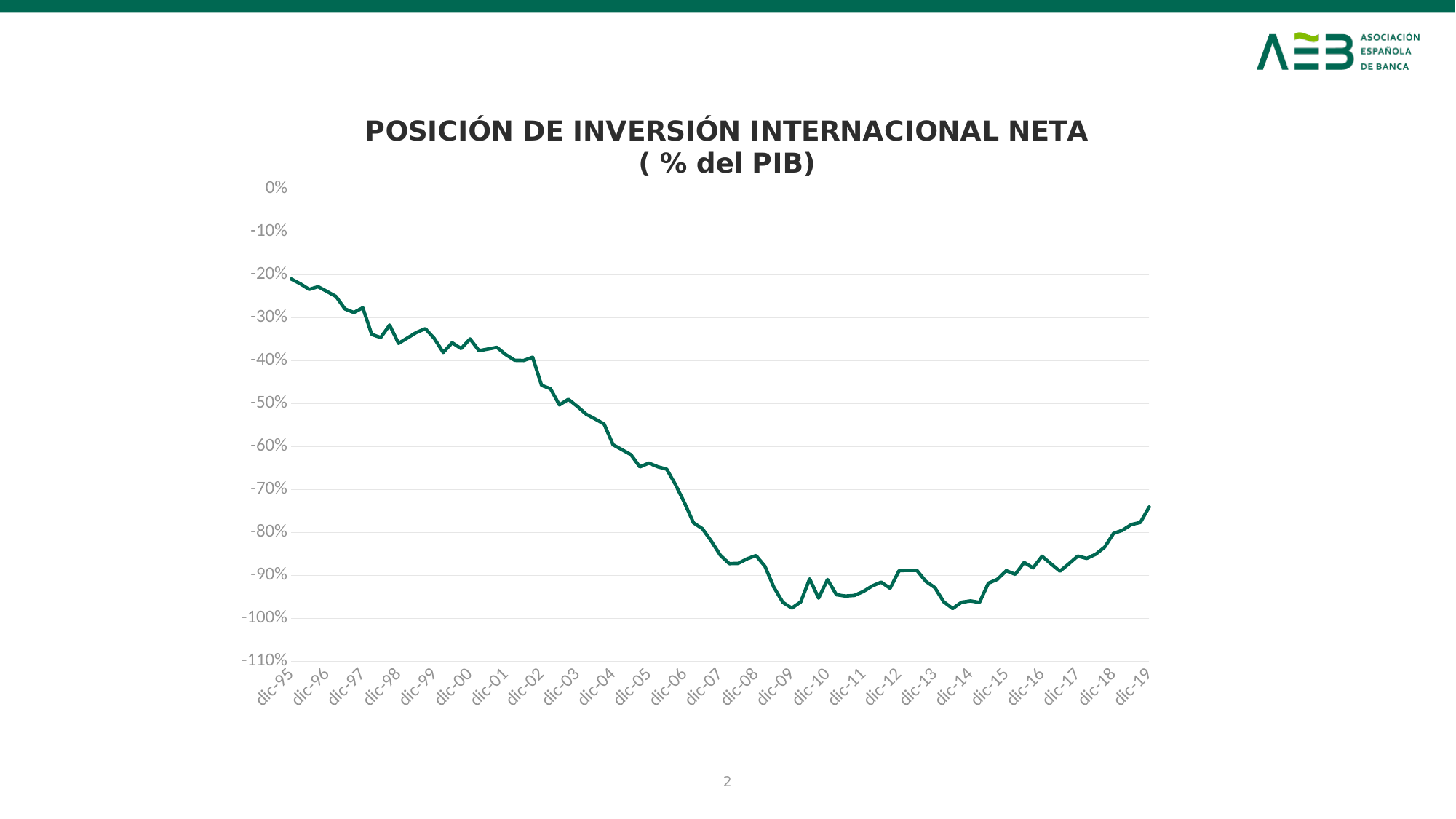

### Chart: POSICIÓN DE INVERSIÓN INTERNACIONAL NETA
( % del PIB)

| Category |  |
|---|---|
| 35034.0 | -0.209967259242533 |
| 35125.0 | -0.220837822854929 |
| 35217.0 | -0.233949038940429 |
| 35309.0 | -0.227744296427949 |
| 35400.0 | -0.238967013693702 |
| 35490.0 | -0.250539057058936 |
| 35582.0 | -0.279508586210327 |
| 35674.0 | -0.287863256082316 |
| 35765.0 | -0.276870729565465 |
| 35855.0 | -0.338779144010155 |
| 35947.0 | -0.346093555759024 |
| 36039.0 | -0.31706620883443 |
| 36130.0 | -0.359591020030828 |
| 36220.0 | -0.347013818410309 |
| 36312.0 | -0.334177815175621 |
| 36404.0 | -0.325443163935154 |
| 36495.0 | -0.348179841973535 |
| 36586.0 | -0.380807924098522 |
| 36678.0 | -0.358252171310703 |
| 36770.0 | -0.371826088600952 |
| 36861.0 | -0.349295084826604 |
| 36951.0 | -0.376684417345814 |
| 37043.0 | -0.37292466990801 |
| 37135.0 | -0.368902501135028 |
| 37226.0 | -0.385843596155739 |
| 37316.0 | -0.399021321108389 |
| 37408.0 | -0.399516107912608 |
| 37500.0 | -0.391919993487684 |
| 37591.0 | -0.457316623796615 |
| 37681.0 | -0.465392415884658 |
| 37773.0 | -0.503008090986208 |
| 37865.0 | -0.489911543699391 |
| 37956.0 | -0.506477278109754 |
| 38047.0 | -0.524568990580122 |
| 38139.0 | -0.535698233305004 |
| 38231.0 | -0.547604394640313 |
| 38322.0 | -0.595787835524885 |
| 38412.0 | -0.607299442850794 |
| 38504.0 | -0.618952460275347 |
| 38596.0 | -0.647359006301327 |
| 38687.0 | -0.638579435966947 |
| 38777.0 | -0.647124857554225 |
| 38869.0 | -0.652665876445788 |
| 38961.0 | -0.689261228449065 |
| 39052.0 | -0.731409342085208 |
| 39142.0 | -0.77759018434208 |
| 39234.0 | -0.791378509883231 |
| 39326.0 | -0.820462441974628 |
| 39417.0 | -0.853018486544886 |
| 39508.0 | -0.872588300763913 |
| 39600.0 | -0.872093528137386 |
| 39692.0 | -0.861540683643634 |
| 39783.0 | -0.85380940406889 |
| 39873.0 | -0.878908520269883 |
| 39965.0 | -0.927908963019735 |
| 40057.0 | -0.962757963077934 |
| 40148.0 | -0.97615023711264 |
| 40238.0 | -0.961860413321205 |
| 40330.0 | -0.908122283883582 |
| 40422.0 | -0.95300726876894 |
| 40513.0 | -0.909652179668484 |
| 40603.0 | -0.945093739232467 |
| 40695.0 | -0.948086183225104 |
| 40787.0 | -0.946722762696794 |
| 40878.0 | -0.937573933291532 |
| 40969.0 | -0.924630517412757 |
| 41061.0 | -0.915733982048934 |
| 41153.0 | -0.930116004801921 |
| 41244.0 | -0.889212044624231 |
| 41334.0 | -0.888278183598016 |
| 41426.0 | -0.888414812003526 |
| 41518.0 | -0.913967929566199 |
| 41609.0 | -0.928334950428677 |
| 41699.0 | -0.961396135260972 |
| 41791.0 | -0.977267983706084 |
| 41883.0 | -0.962467994760344 |
| 41974.0 | -0.959451072413332 |
| 42064.0 | -0.962922548535624 |
| 42156.0 | -0.91827815689445 |
| 42248.0 | -0.909225559769515 |
| 42339.0 | -0.8890949433458 |
| 42430.0 | -0.897505848365082 |
| 42522.0 | -0.870069242611034 |
| 42614.0 | -0.882492954242157 |
| 42705.0 | -0.855357897004956 |
| 42795.0 | -0.873098256664883 |
| 42887.0 | -0.8902198276696 |
| 42979.0 | -0.873037563458847 |
| 43070.0 | -0.855097290765468 |
| 43160.0 | -0.860509884825634 |
| 43252.0 | -0.850762342877493 |
| 43344.0 | -0.834411942785211 |
| 43435.0 | -0.802272979463364 |
| 43525.0 | -0.794891309274706 |
| 43617.0 | -0.781571242003024 |
| 43709.0 | -0.77676209604212 |
| 43800.0 | -0.740471883267176 |
2